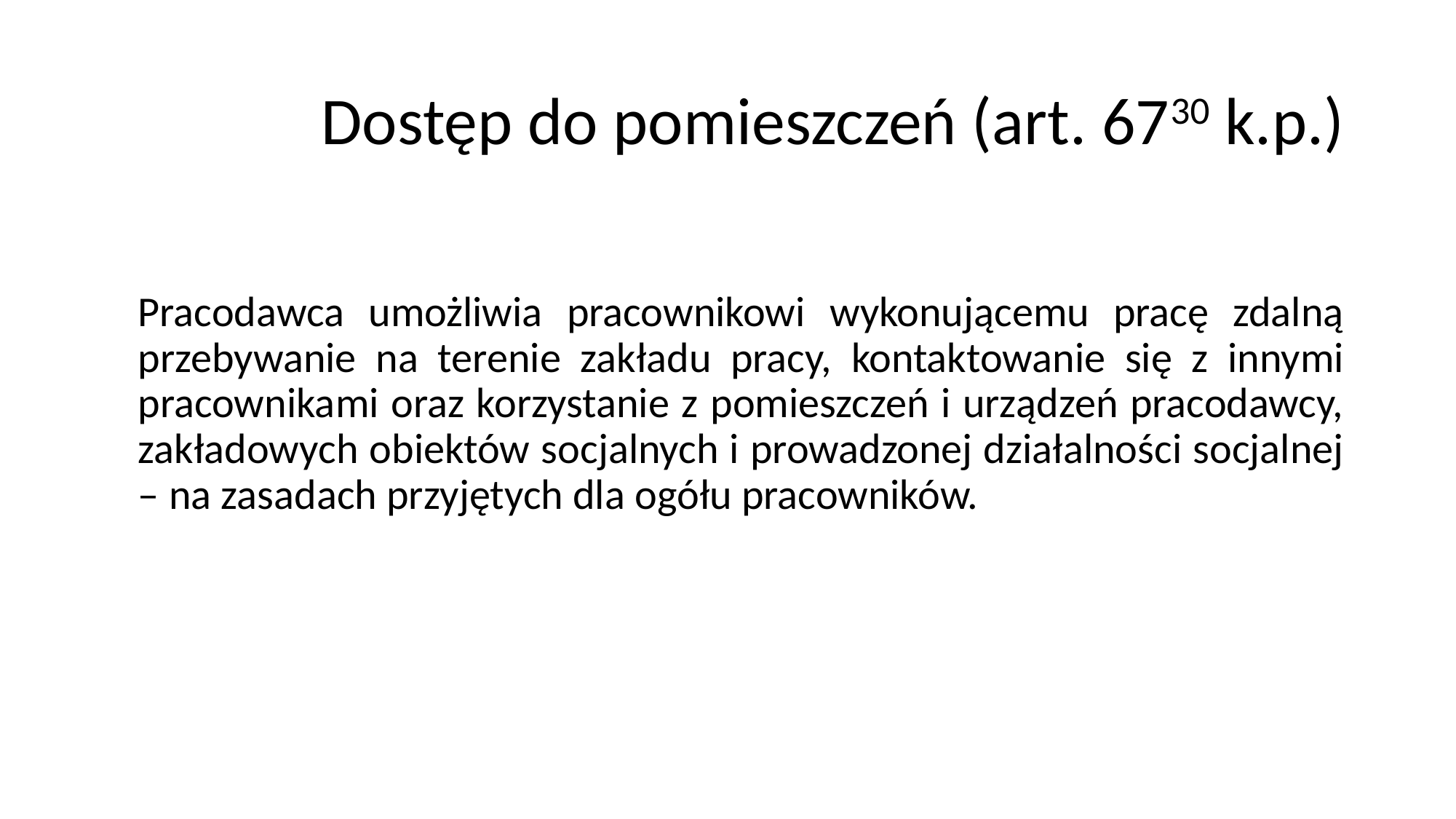

# Dostęp do pomieszczeń (art. 6730 k.p.)

	Pracodawca umożliwia pracownikowi wykonującemu pracę zdalną przebywanie na terenie zakładu pracy, kontaktowanie się z innymi pracownikami oraz korzystanie z pomieszczeń i urządzeń pracodawcy, zakładowych obiektów socjalnych i prowadzonej działalności socjalnej – na zasadach przyjętych dla ogółu pracowników.